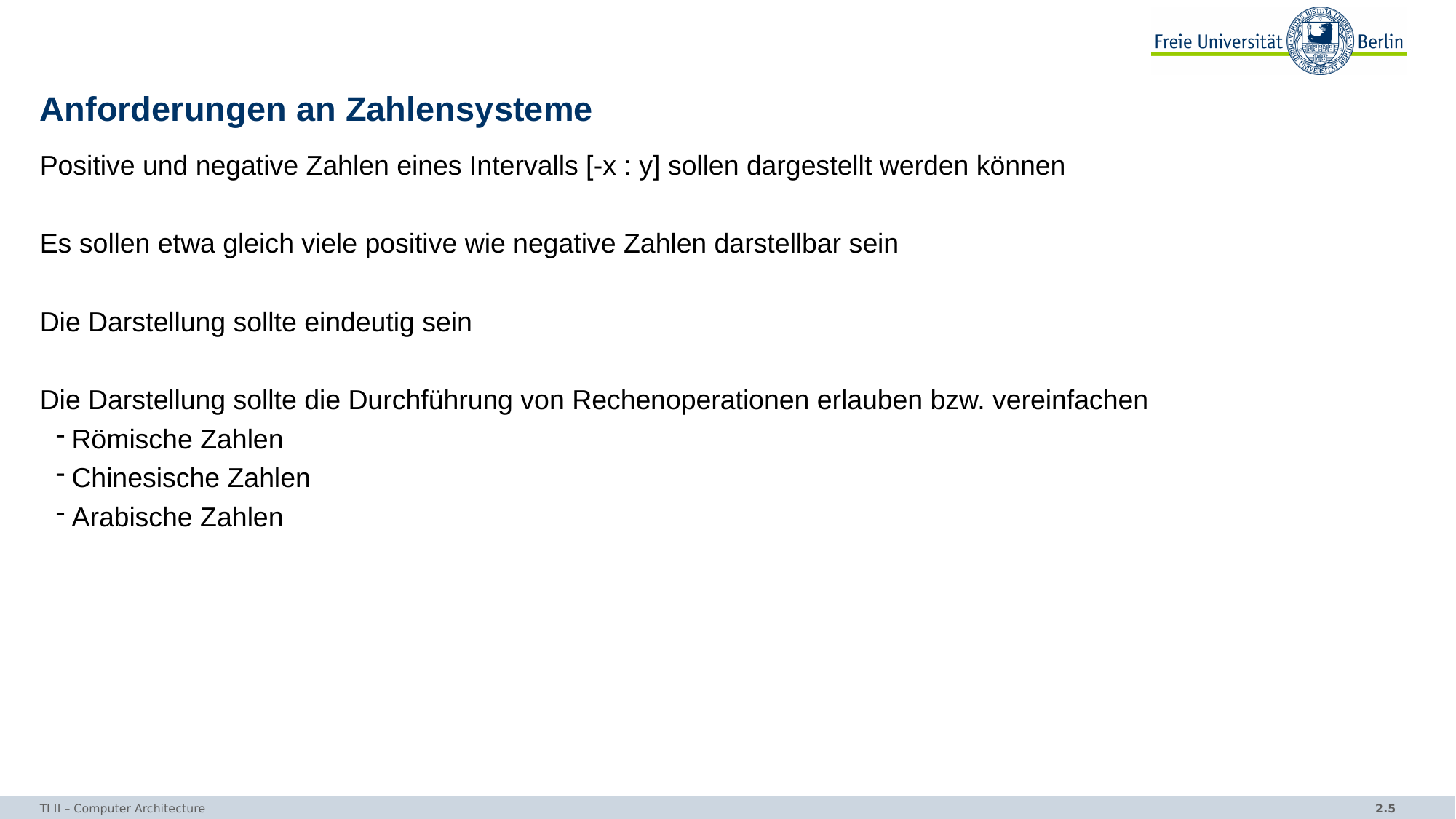

# Anforderungen an Zahlensysteme
Positive und negative Zahlen eines Intervalls [-x : y] sollen dargestellt werden können

Es sollen etwa gleich viele positive wie negative Zahlen darstellbar sein

Die Darstellung sollte eindeutig sein

Die Darstellung sollte die Durchführung von Rechenoperationen erlauben bzw. vereinfachen
Römische Zahlen
Chinesische Zahlen
Arabische Zahlen

TI II – Computer Architecture